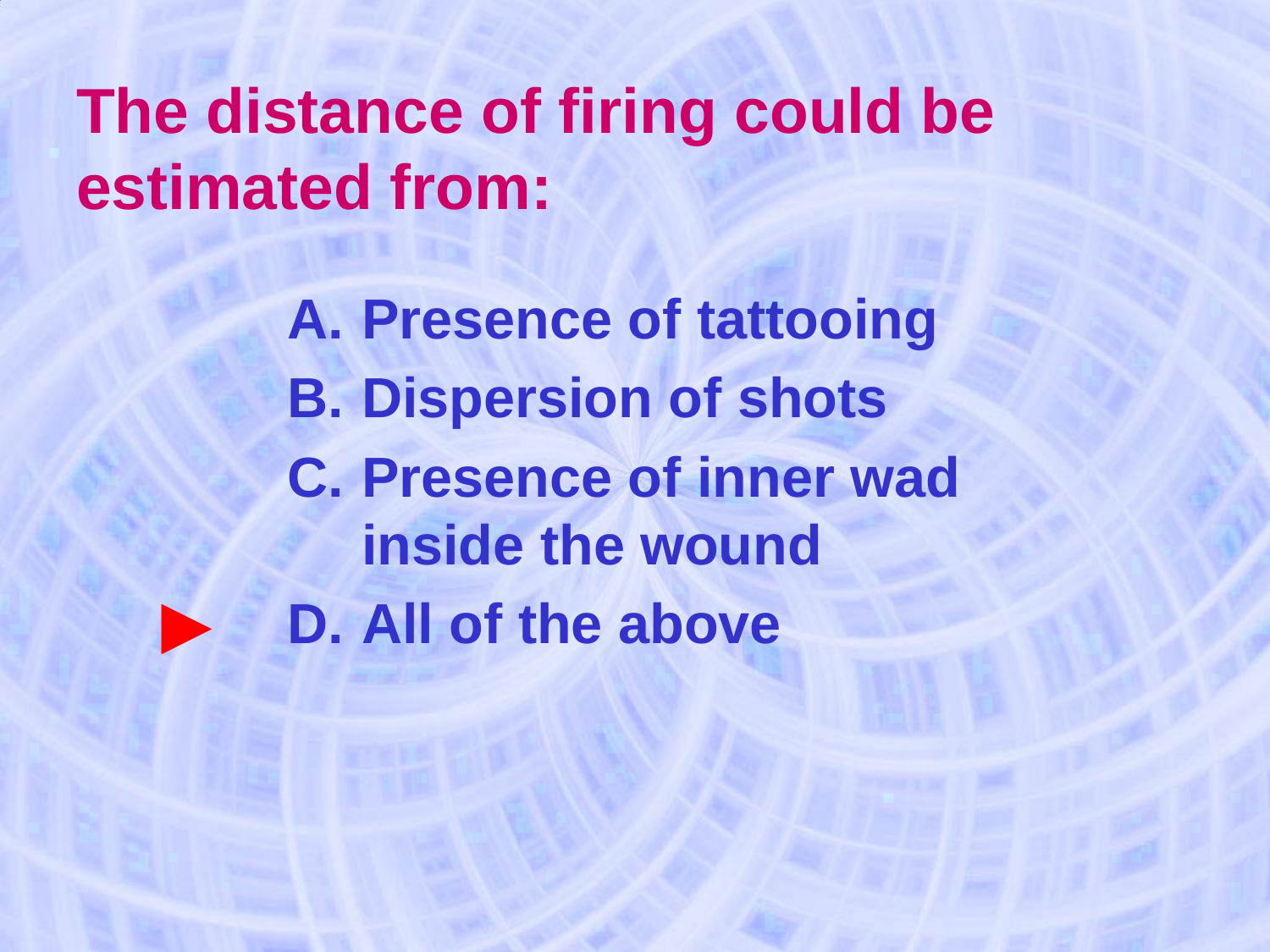

# The distance of firing could be estimated from:
Presence of tattooing
Dispersion of shots
Presence of inner wad inside the wound
All of the above

     ►